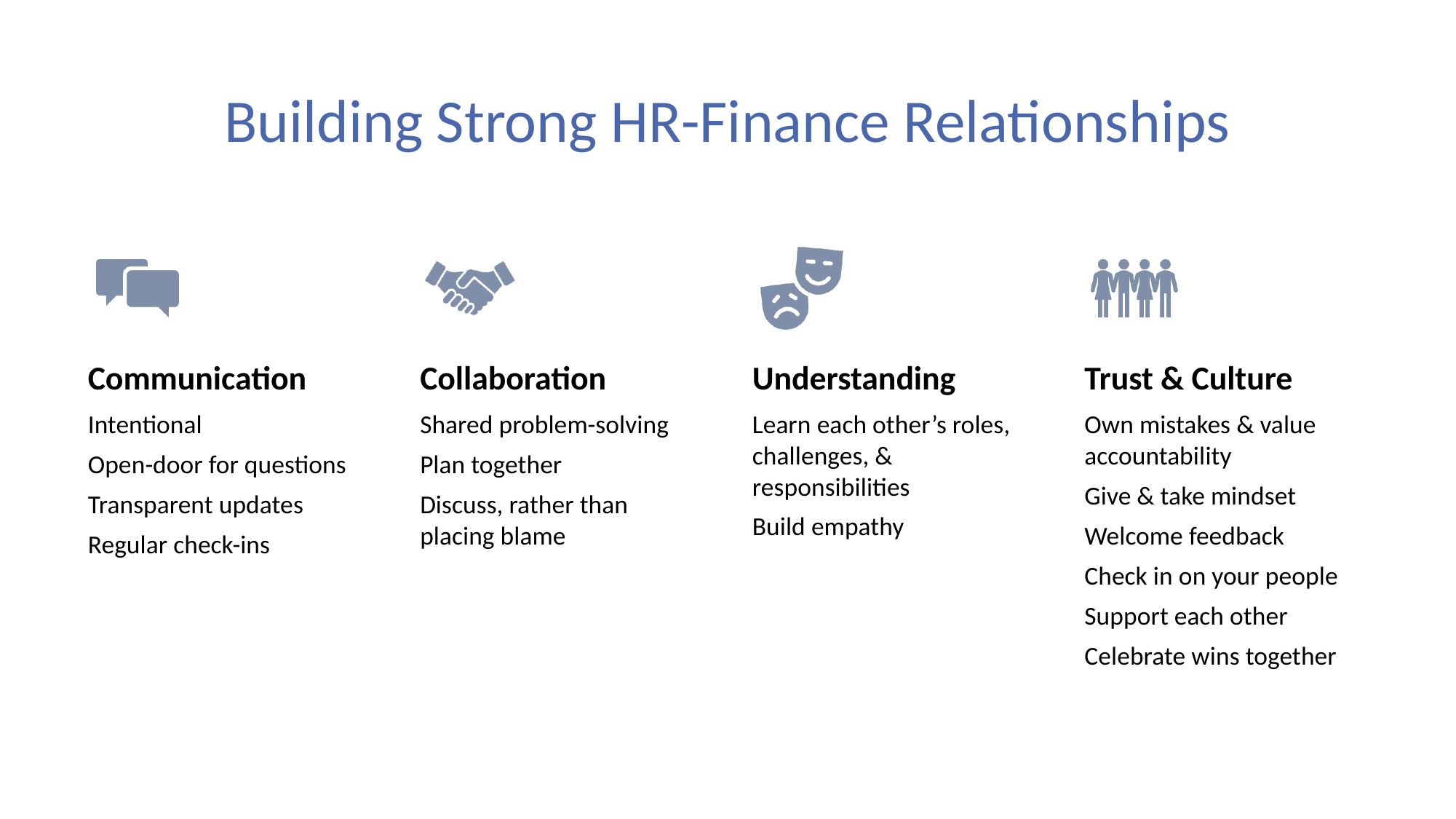

# Building Strong HR-Finance Relationships

Communication
Collaboration
Understanding
Trust & Culture
Intentional
Open-door for questions
Transparent updates
Regular check-ins
Shared problem-solving
Plan together
Discuss, rather than placing blame
Learn each other’s roles, challenges, & responsibilities
Build empathy
Own mistakes & value accountability
Give & take mindset
Welcome feedback
Check in on your people
Support each other
Celebrate wins together